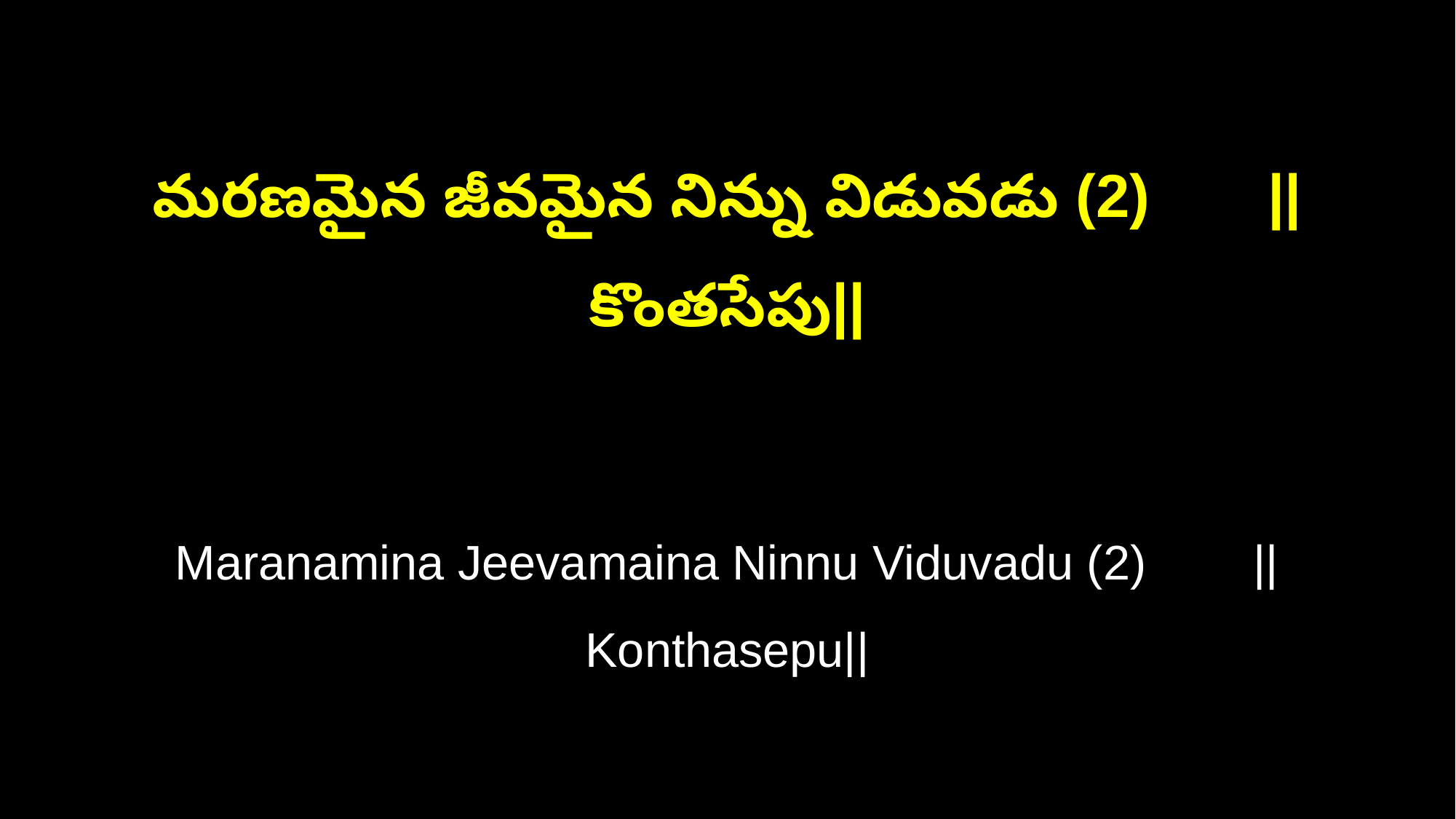

మరణమైన జీవమైన నిన్ను విడువడు (2)       ||కొంతసేపు||
Maranamina Jeevamaina Ninnu Viduvadu (2)        ||Konthasepu||